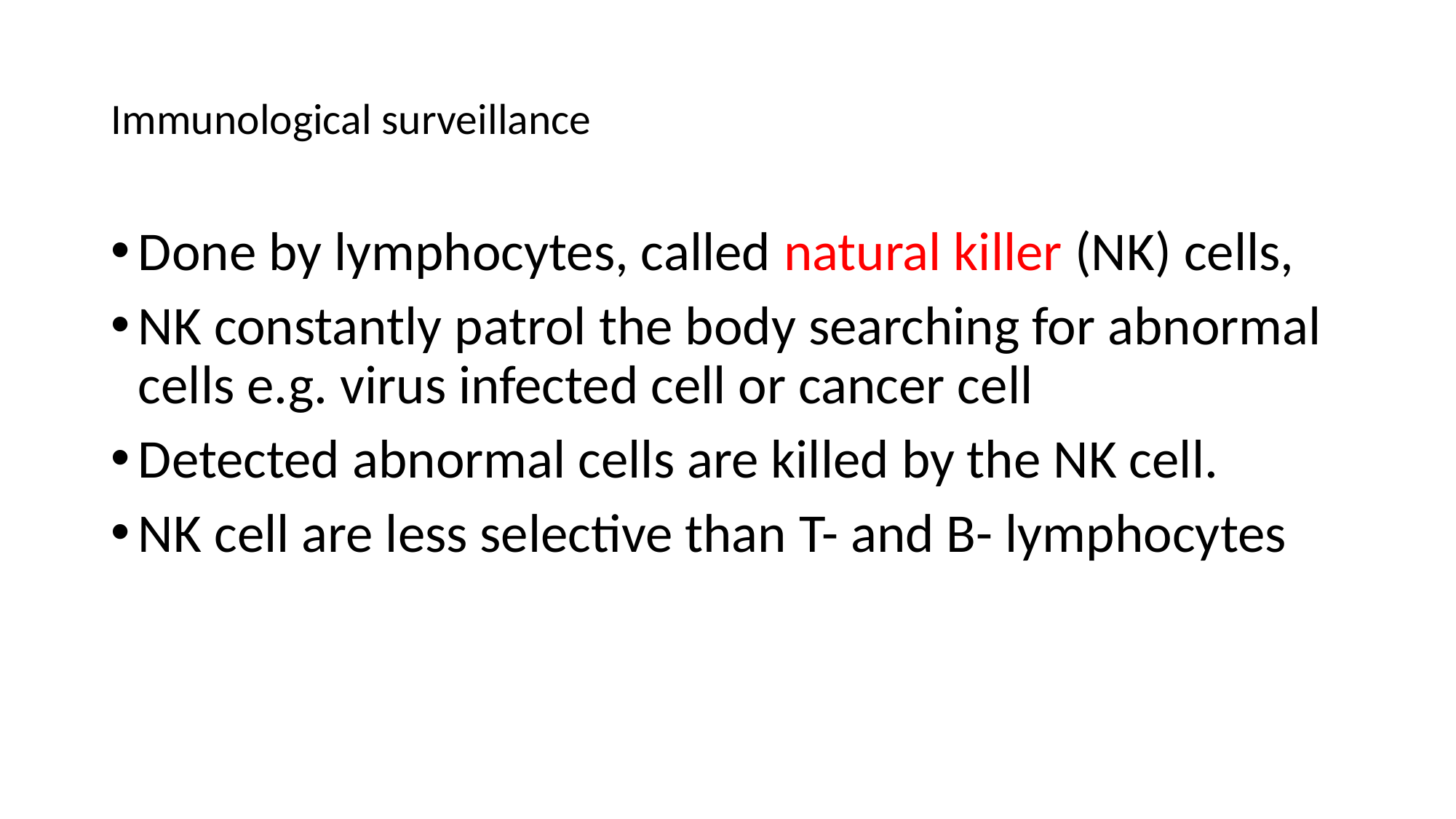

# Immunological surveillance
Done by lymphocytes, called natural killer (NK) cells,
NK constantly patrol the body searching for abnormal cells e.g. virus infected cell or cancer cell
Detected abnormal cells are killed by the NK cell.
NK cell are less selective than T- and B- lymphocytes
INTRO BLOCK IMMUNOLOGY